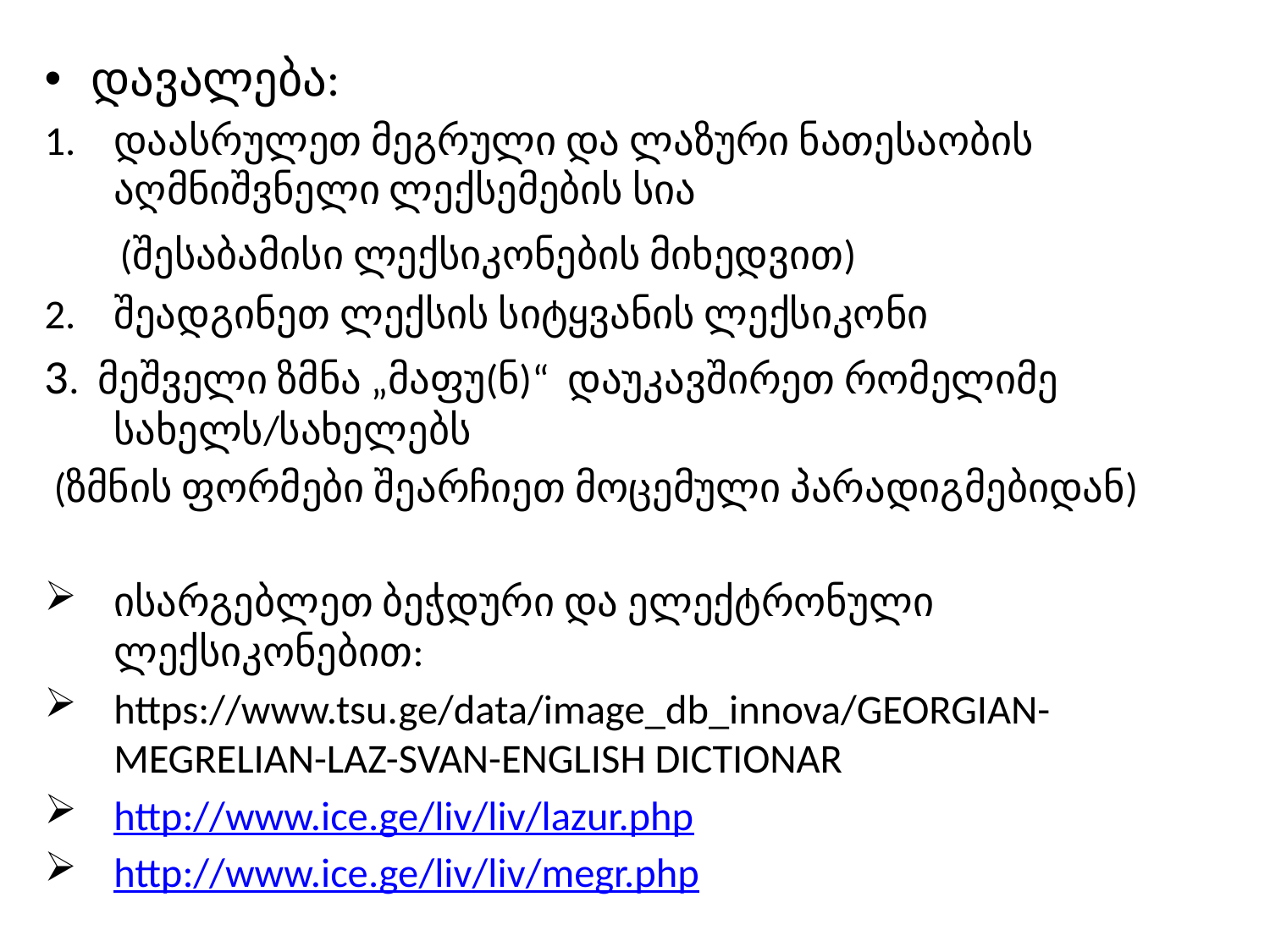

დავალება:
დაასრულეთ მეგრული და ლაზური ნათესაობის აღმნიშვნელი ლექსემების სია
       (შესაბამისი ლექსიკონების მიხედვით)
შეადგინეთ ლექსის სიტყვანის ლექსიკონი
3.  მეშველი ზმნა „მაფუ(ნ)“  დაუკავშირეთ რომელიმე სახელს/სახელებს
 (ზმნის ფორმები შეარჩიეთ მოცემული პარადიგმებიდან)

ისარგებლეთ ბეჭდური და ელექტრონული ლექსიკონებით:
https://www.tsu.ge/data/image_db_innova/GEORGIAN-MEGRELIAN-LAZ-SVAN-ENGLISH DICTIONAR
http://www.ice.ge/liv/liv/lazur.php
http://www.ice.ge/liv/liv/megr.php